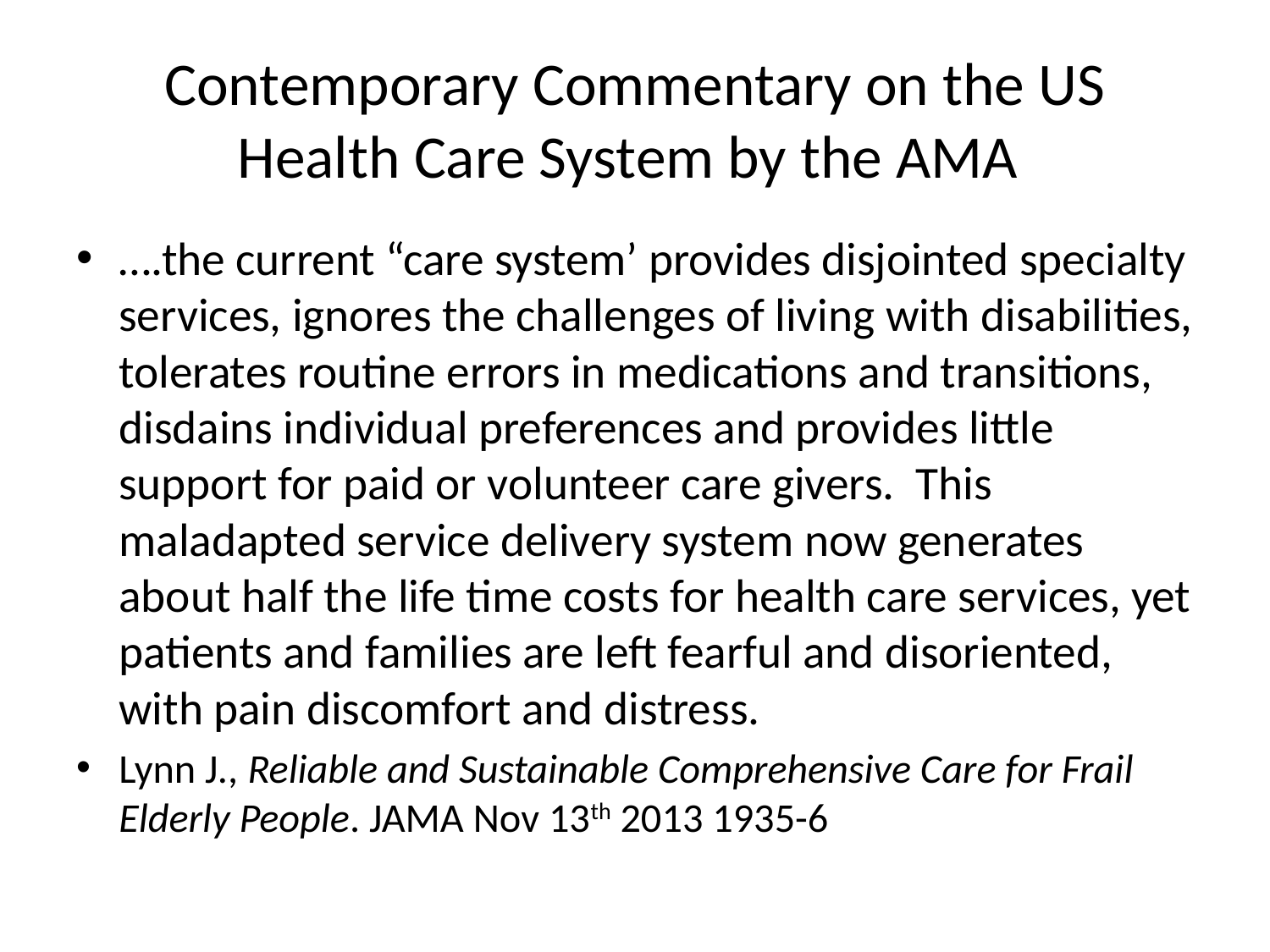

# Contemporary Commentary on the US Health Care System by the AMA
….the current “care system’ provides disjointed specialty services, ignores the challenges of living with disabilities, tolerates routine errors in medications and transitions, disdains individual preferences and provides little support for paid or volunteer care givers.  This maladapted service delivery system now generates about half the life time costs for health care services, yet patients and families are left fearful and disoriented, with pain discomfort and distress.
Lynn J., Reliable and Sustainable Comprehensive Care for Frail Elderly People. JAMA Nov 13th 2013 1935-6